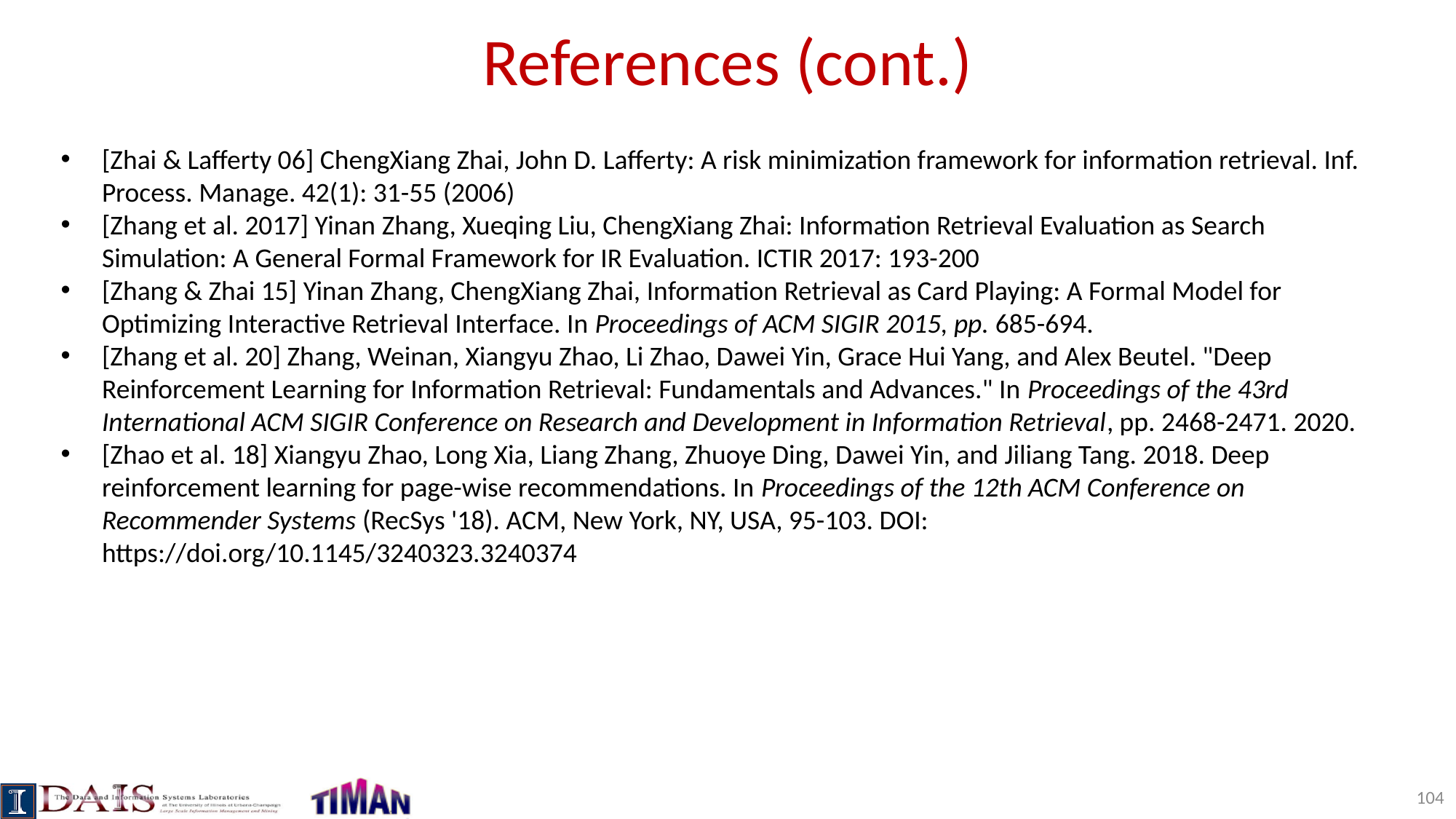

# References (cont.)
[Zhai & Lafferty 06] ChengXiang Zhai, John D. Lafferty: A risk minimization framework for information retrieval. Inf. Process. Manage. 42(1): 31-55 (2006)
[Zhang et al. 2017] Yinan Zhang, Xueqing Liu, ChengXiang Zhai: Information Retrieval Evaluation as Search Simulation: A General Formal Framework for IR Evaluation. ICTIR 2017: 193-200
[Zhang & Zhai 15] Yinan Zhang, ChengXiang Zhai, Information Retrieval as Card Playing: A Formal Model for Optimizing Interactive Retrieval Interface. In Proceedings of ACM SIGIR 2015, pp. 685-694.
[Zhang et al. 20] Zhang, Weinan, Xiangyu Zhao, Li Zhao, Dawei Yin, Grace Hui Yang, and Alex Beutel. "Deep Reinforcement Learning for Information Retrieval: Fundamentals and Advances." In Proceedings of the 43rd International ACM SIGIR Conference on Research and Development in Information Retrieval, pp. 2468-2471. 2020.
[Zhao et al. 18] Xiangyu Zhao, Long Xia, Liang Zhang, Zhuoye Ding, Dawei Yin, and Jiliang Tang. 2018. Deep reinforcement learning for page-wise recommendations. In Proceedings of the 12th ACM Conference on Recommender Systems (RecSys '18). ACM, New York, NY, USA, 95-103. DOI: https://doi.org/10.1145/3240323.3240374

104